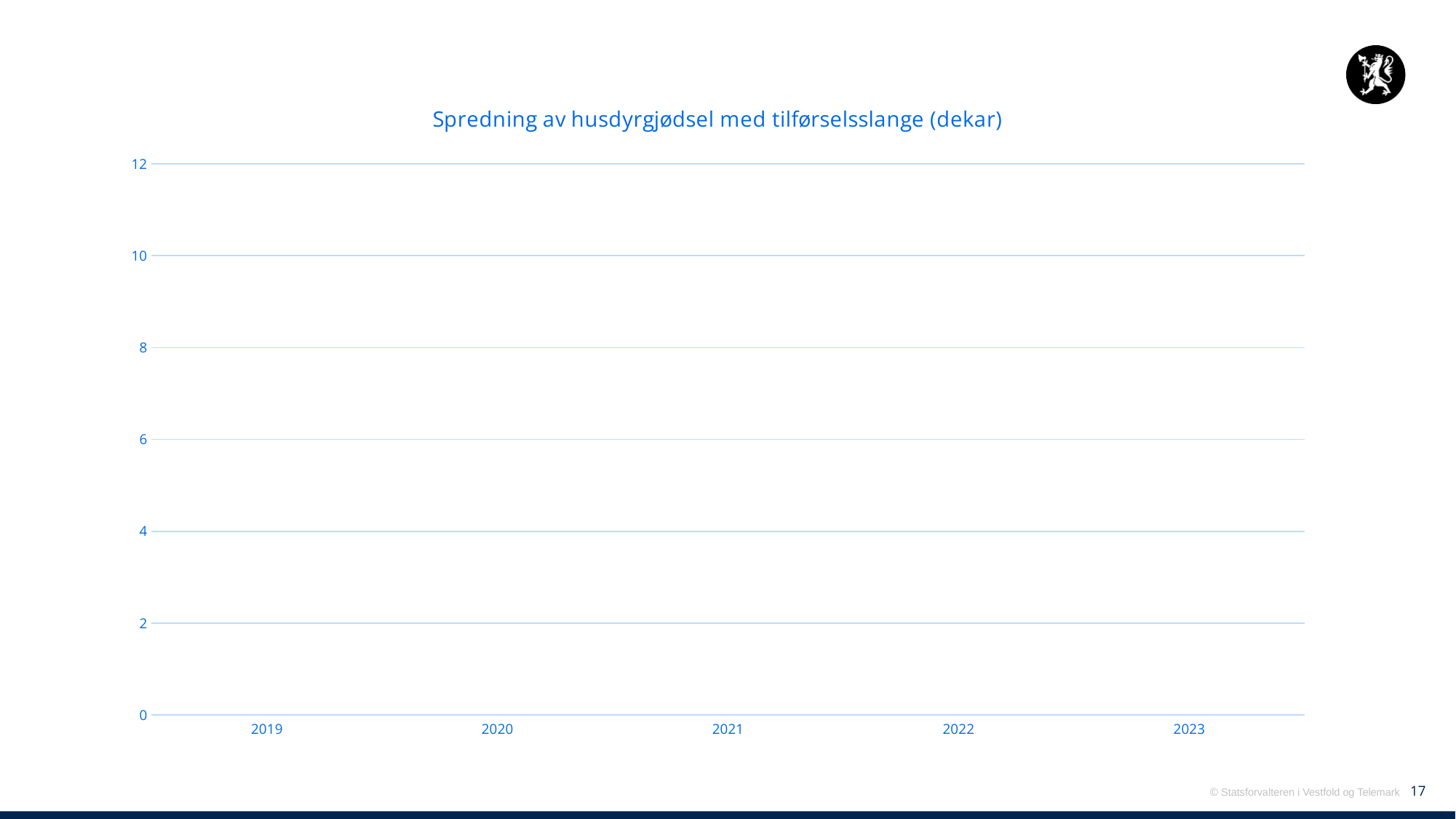

### Chart: Spredning av husdyrgjødsel med tilførselsslange (dekar)

| Category | Spredning av husdyrgjødsel med tilførselsslange |
|---|---|
| 2019 | None |
| 2020 | None |
| 2021 | None |
| 2022 | None |
| 2023 | None |